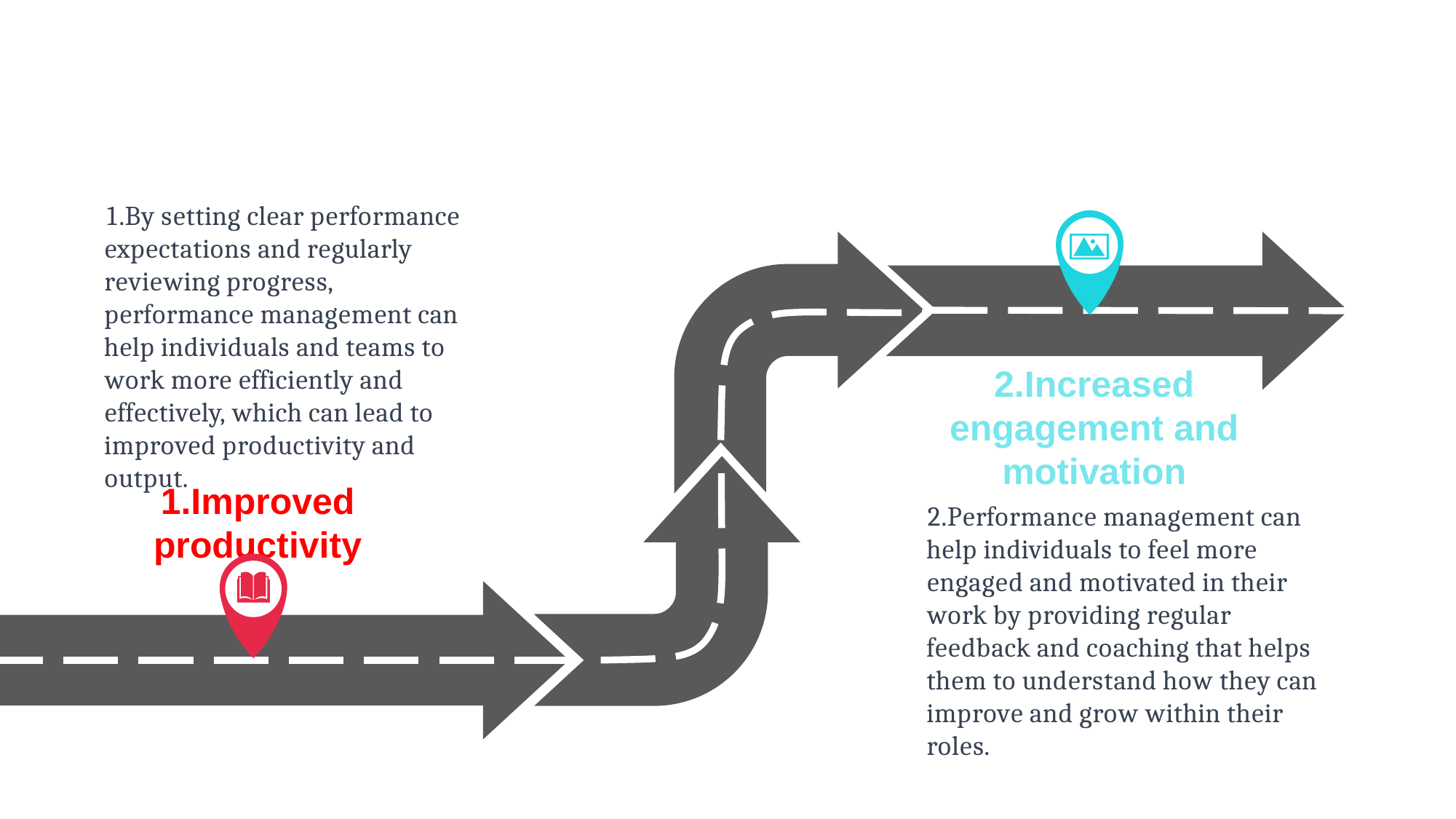

1.By setting clear performance expectations and regularly reviewing progress, performance management can help individuals and teams to work more efficiently and effectively, which can lead to improved productivity and output.

2.Increased engagement and motivation

2.Performance management can help individuals to feel more engaged and motivated in their work by providing regular feedback and coaching that helps them to understand how they can improve and grow within their roles.
1.Improved productivity